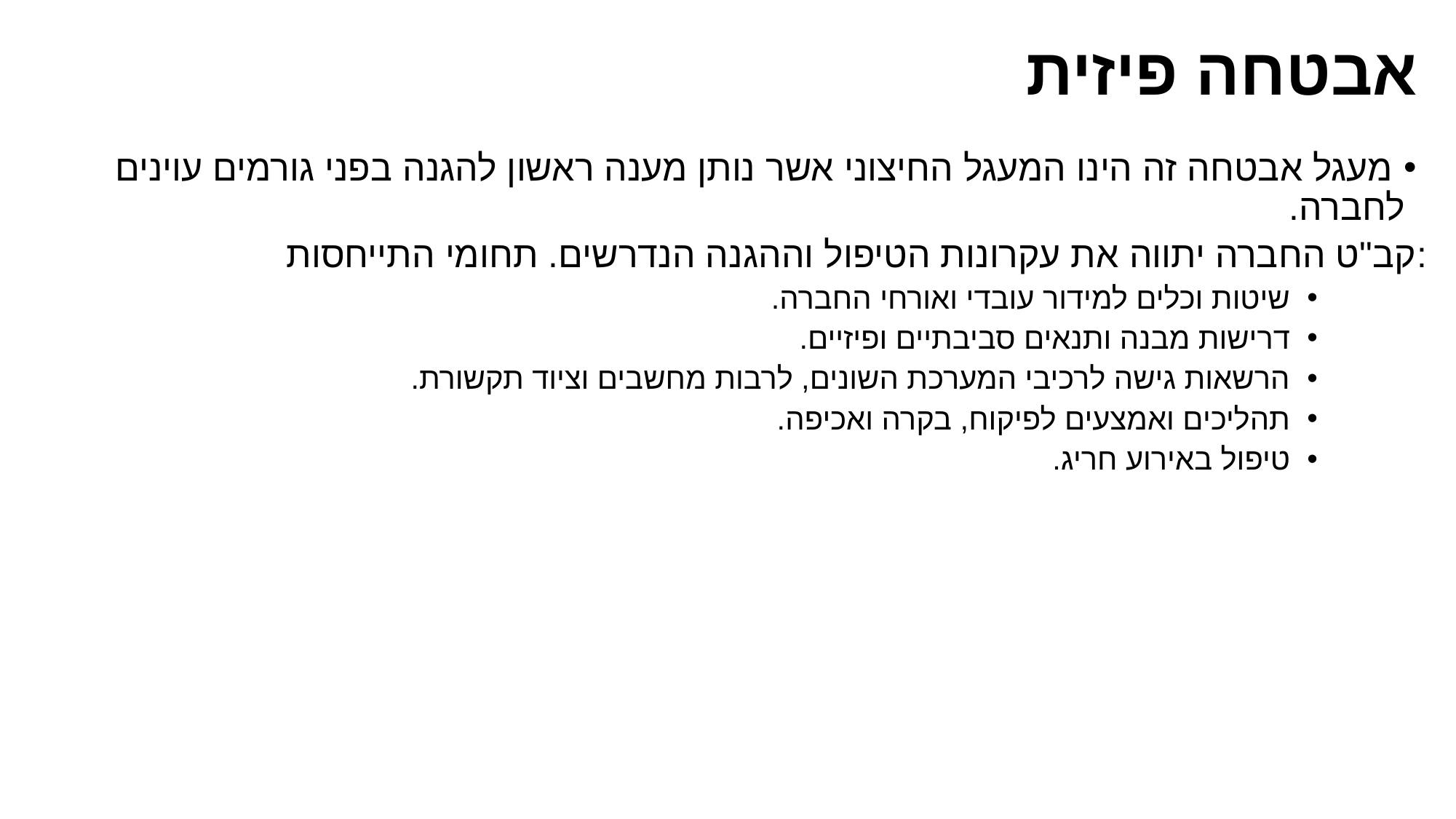

# אבטחה פיזית
 מעגל אבטחה זה הינו המעגל החיצוני אשר נותן מענה ראשון להגנה בפני גורמים עוינים לחברה.
    קב"ט החברה יתווה את עקרונות הטיפול וההגנה הנדרשים. תחומי התייחסות:
שיטות וכלים למידור עובדי ואורחי החברה.
דרישות מבנה ותנאים סביבתיים ופיזיים.
הרשאות גישה לרכיבי המערכת השונים, לרבות מחשבים וציוד תקשורת.
תהליכים ואמצעים לפיקוח, בקרה ואכיפה.
טיפול באירוע חריג.